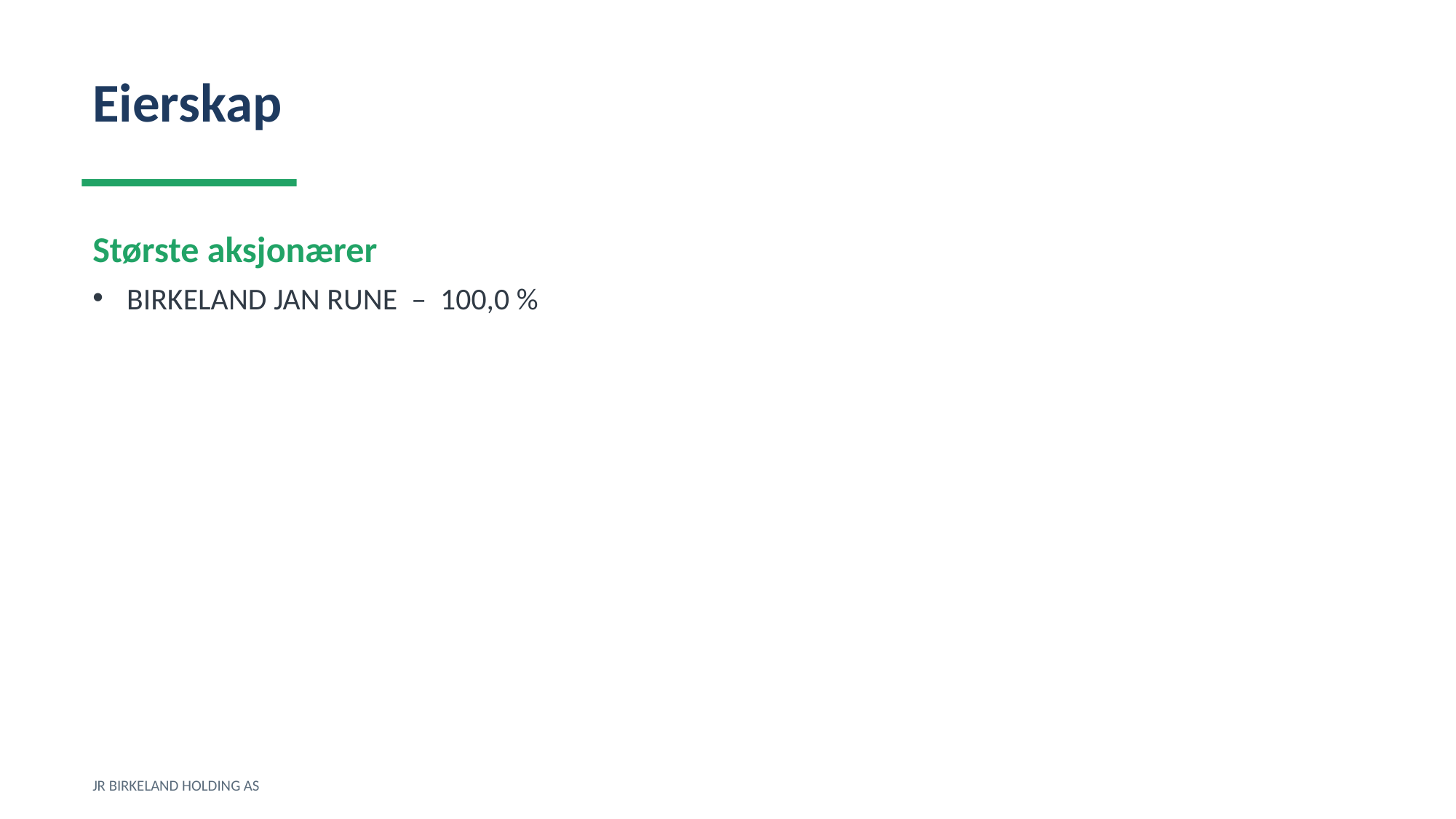

Eierskap

Største aksjonærer
BIRKELAND JAN RUNE  –  100,0 %
JR BIRKELAND HOLDING AS